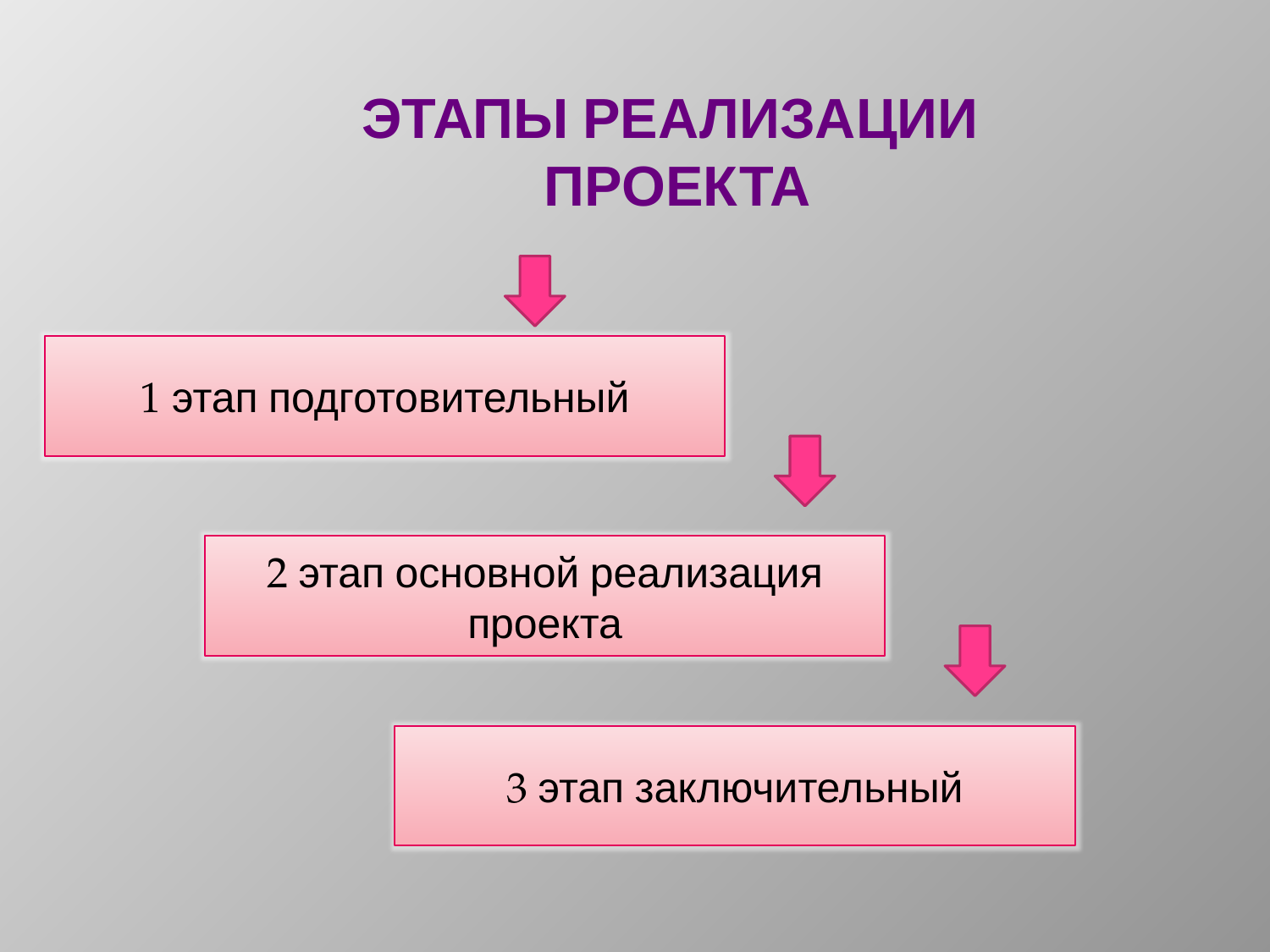

Этапы реализации
проекта

1 этап подготовительный

2 этап основной реализация проекта

3 этап заключительный